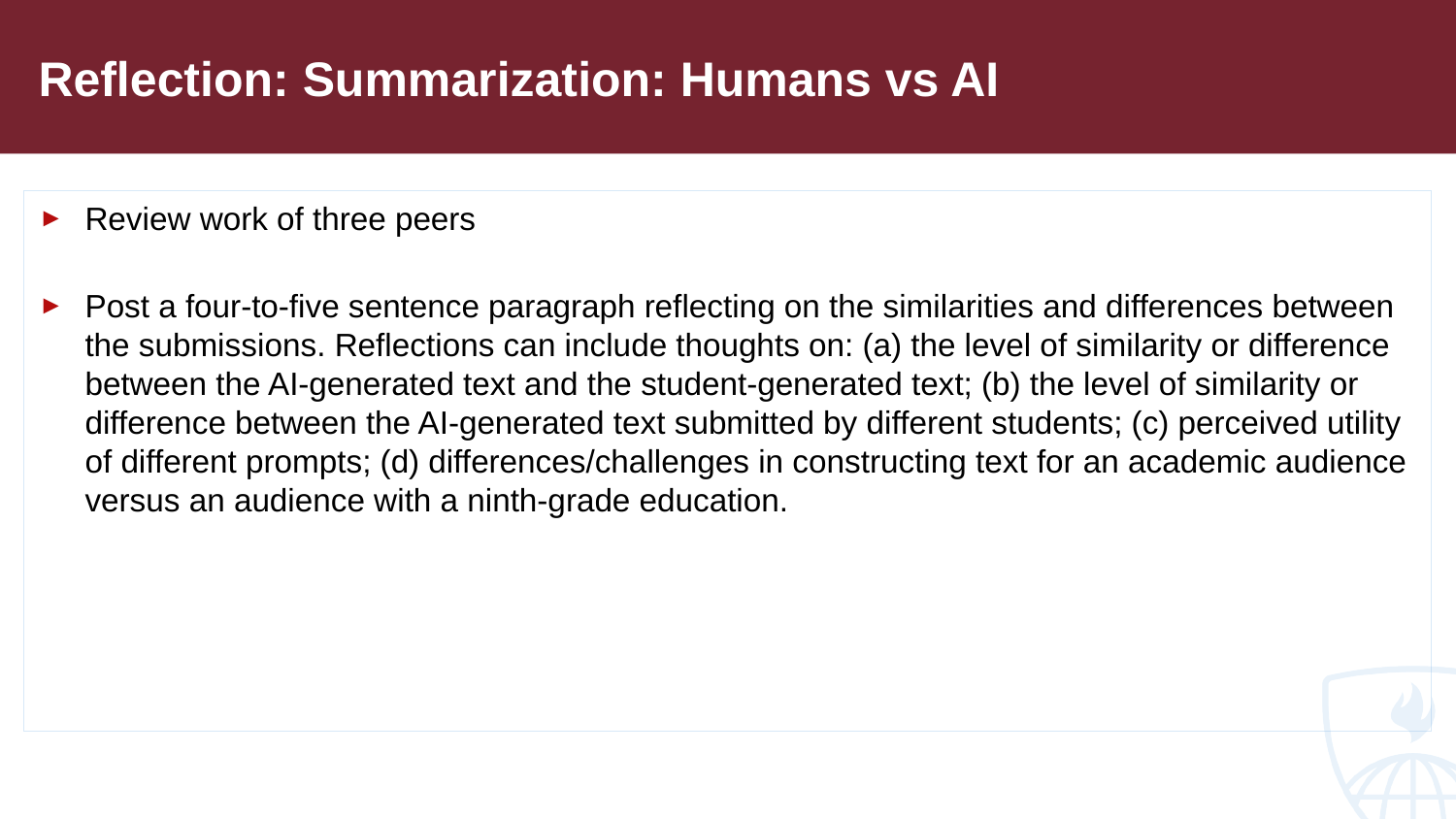

# Reflection: Summarization: Humans vs AI
Review work of three peers
Post a four-to-five sentence paragraph reflecting on the similarities and differences between the submissions. Reflections can include thoughts on: (a) the level of similarity or difference between the AI-generated text and the student-generated text; (b) the level of similarity or difference between the AI-generated text submitted by different students; (c) perceived utility of different prompts; (d) differences/challenges in constructing text for an academic audience versus an audience with a ninth-grade education.